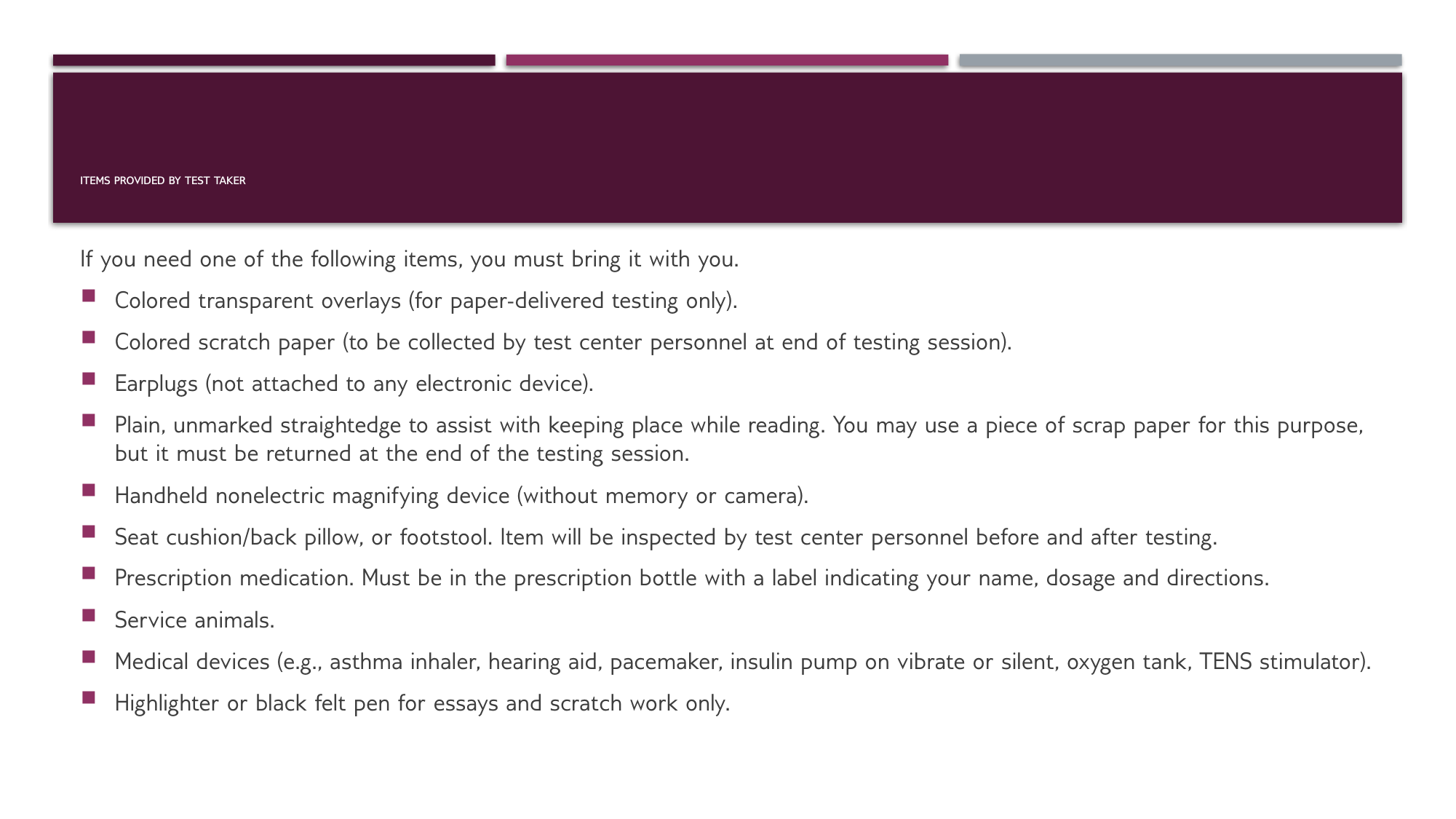

# Items provided by test taker
If you need one of the following items, you must bring it with you.
Colored transparent overlays (for paper-delivered testing only).
Colored scratch paper (to be collected by test center personnel at end of testing session).
Earplugs (not attached to any electronic device).
Plain, unmarked straightedge to assist with keeping place while reading. You may use a piece of scrap paper for this purpose, but it must be returned at the end of the testing session.
Handheld nonelectric magnifying device (without memory or camera).
Seat cushion/back pillow, or footstool. Item will be inspected by test center personnel before and after testing.
Prescription medication. Must be in the prescription bottle with a label indicating your name, dosage and directions.
Service animals.
Medical devices (e.g., asthma inhaler, hearing aid, pacemaker, insulin pump on vibrate or silent, oxygen tank, TENS stimulator).
Highlighter or black felt pen for essays and scratch work only.